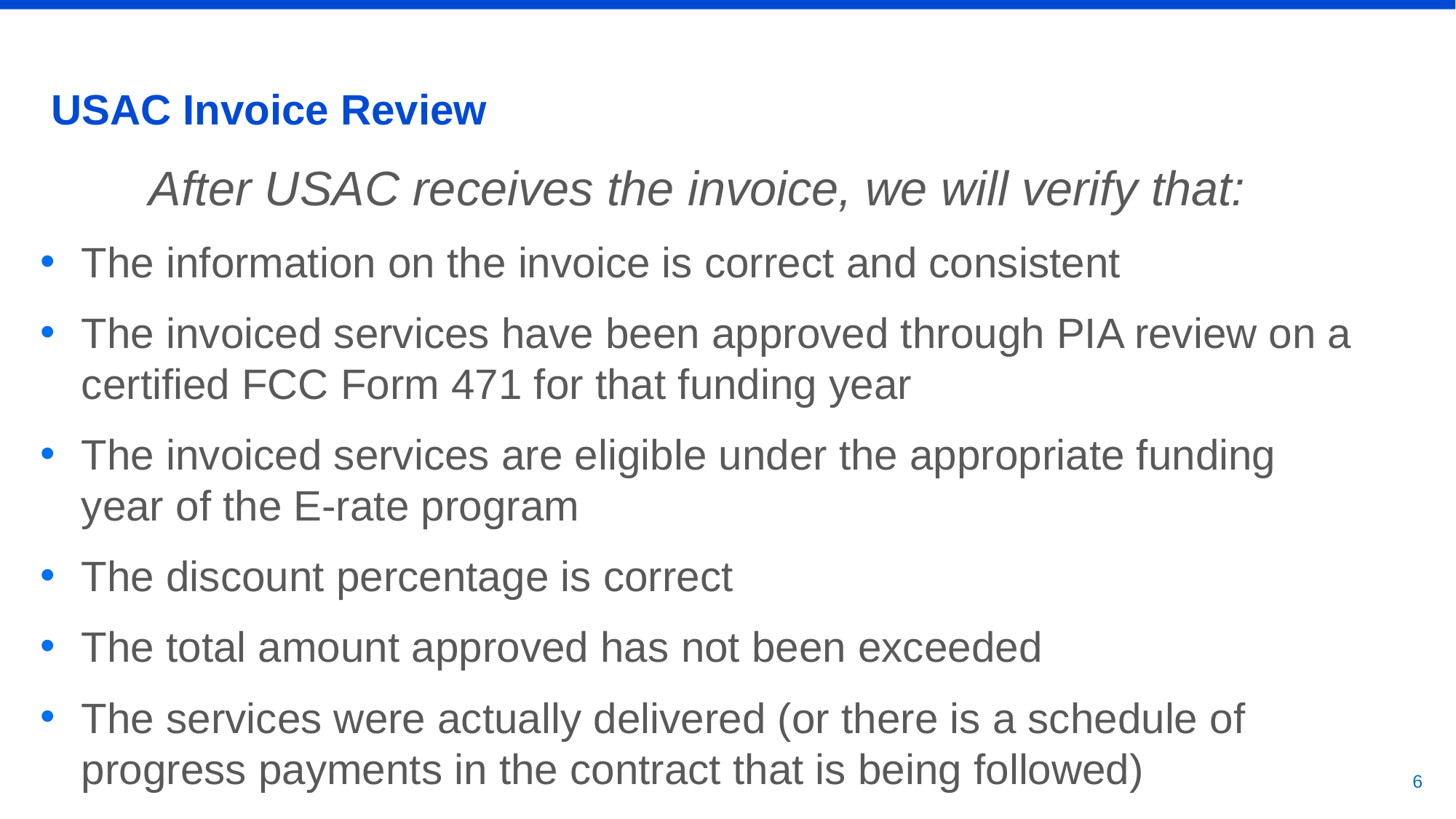

# USAC Invoice Review
After USAC receives the invoice, we will verify that:
The information on the invoice is correct and consistent
The invoiced services have been approved through PIA review on a certified FCC Form 471 for that funding year
The invoiced services are eligible under the appropriate funding year of the E-rate program
The discount percentage is correct
The total amount approved has not been exceeded
The services were actually delivered (or there is a schedule of progress payments in the contract that is being followed)

6